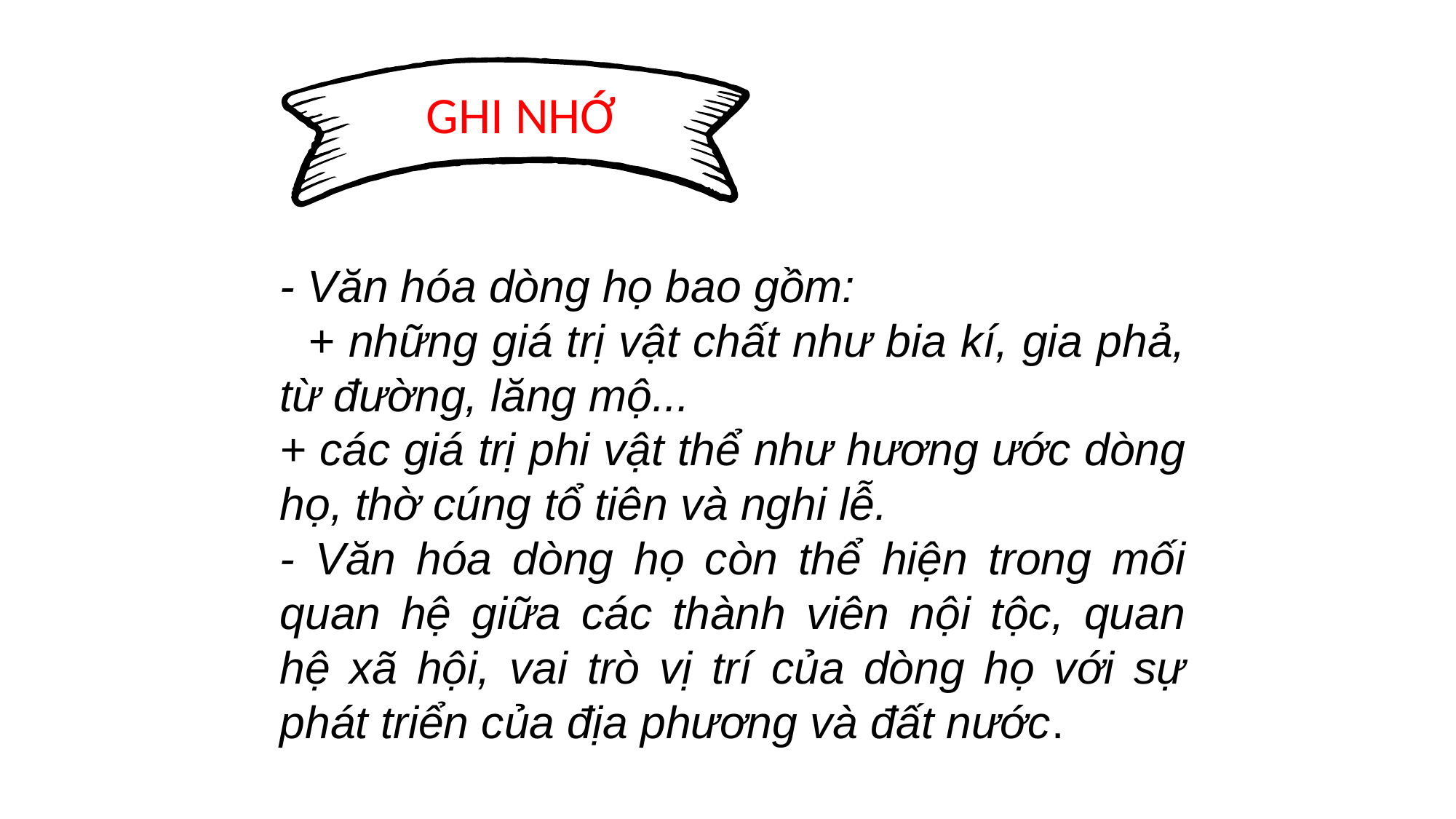

GHI NHỚ
- Văn hóa dòng họ bao gồm:
  + những giá trị vật chất như bia kí, gia phả, từ đường, lăng mộ...
+ các giá trị phi vật thể như hương ước dòng họ, thờ cúng tổ tiên và nghi lễ.
- Văn hóa dòng họ còn thể hiện trong mối quan hệ giữa các thành viên nội tộc, quan hệ xã hội, vai trò vị trí của dòng họ với sự phát triển của địa phương và đất nước.